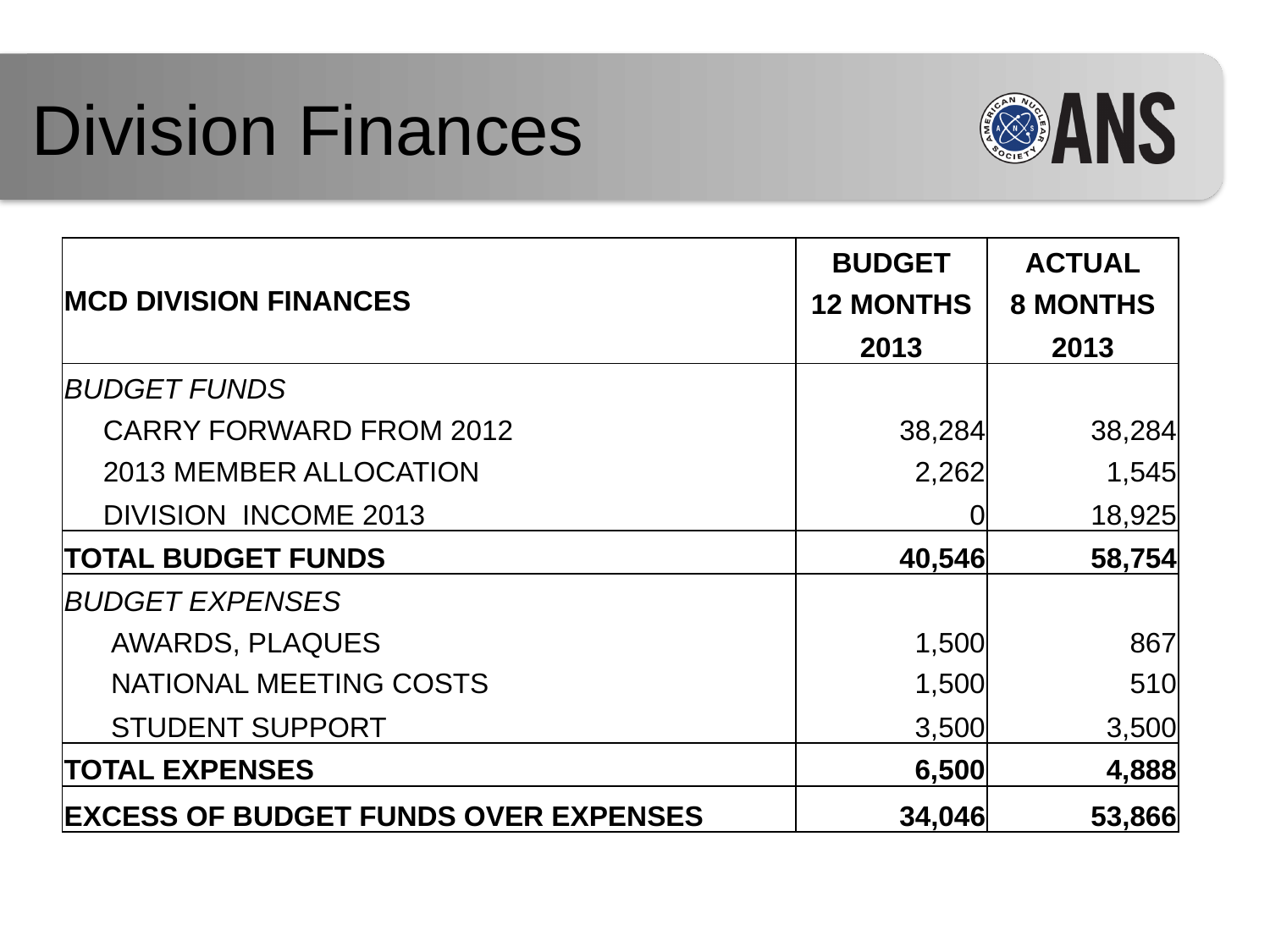

Division Finances
| MCD DIVISION FINANCES | BUDGET | ACTUAL |
| --- | --- | --- |
|  | 12 MONTHS | 8 MONTHS |
|  | 2013 | 2013 |
| BUDGET FUNDS |  |  |
| CARRY FORWARD FROM 2012 | 38,284 | 38,284 |
| 2013 MEMBER ALLOCATION | 2,262 | 1,545 |
| DIVISION INCOME 2013 | 0 | 18,925 |
| TOTAL BUDGET FUNDS | 40,546 | 58,754 |
| BUDGET EXPENSES |  |  |
| AWARDS, PLAQUES | 1,500 | 867 |
| NATIONAL MEETING COSTS | 1,500 | 510 |
| STUDENT SUPPORT | 3,500 | 3,500 |
| TOTAL EXPENSES | 6,500 | 4,888 |
| EXCESS OF BUDGET FUNDS OVER EXPENSES | 34,046 | 53,866 |